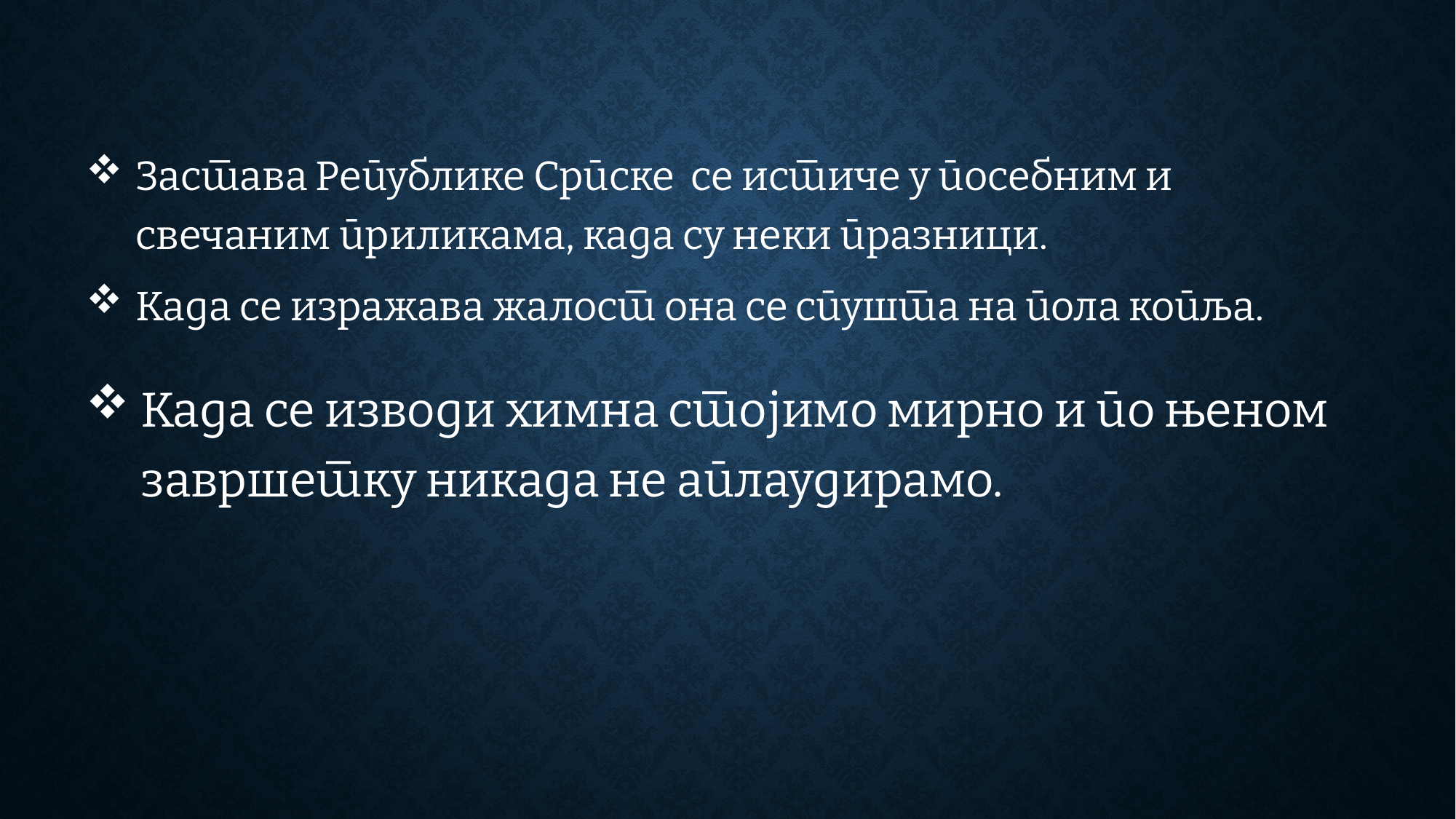

Застава Републике Српске  се истиче у посебним и свечаним приликама, када су неки празници.
Када се изражава жалост она се спушта на пола копља.
Када се изводи химна стојимо мирно и по њеном завршетку никада не аплаудирамо.